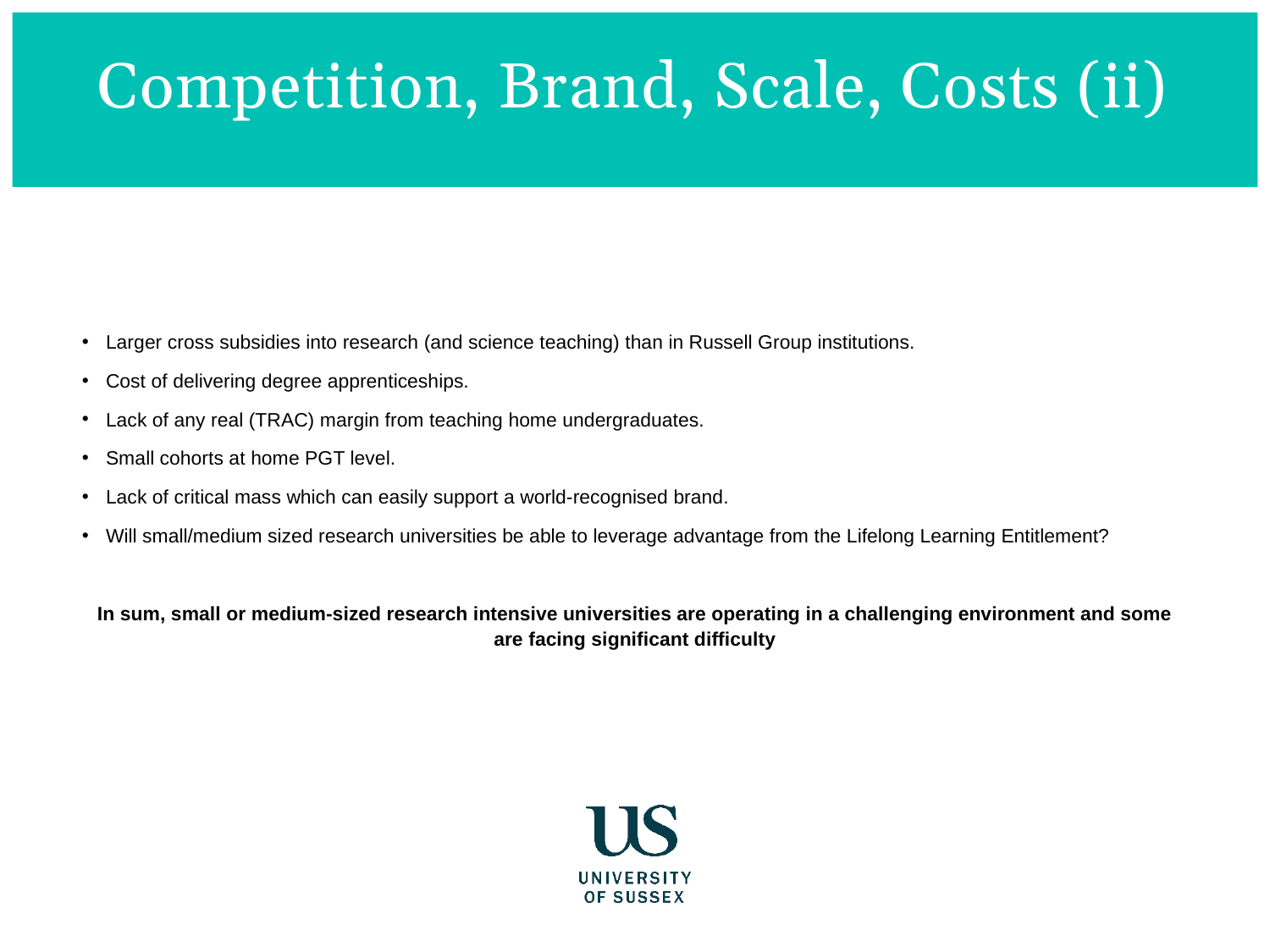

Competition, Brand, Scale, Costs (ii)

Larger cross subsidies into research (and science teaching) than in Russell Group institutions.
Cost of delivering degree apprenticeships.
Lack of any real (TRAC) margin from teaching home undergraduates.
Small cohorts at home PGT level.
Lack of critical mass which can easily support a world-recognised brand.
Will small/medium sized research universities be able to leverage advantage from the Lifelong Learning Entitlement?

In sum, small or medium-sized research intensive universities are operating in a challenging environment and some are facing significant difficulty